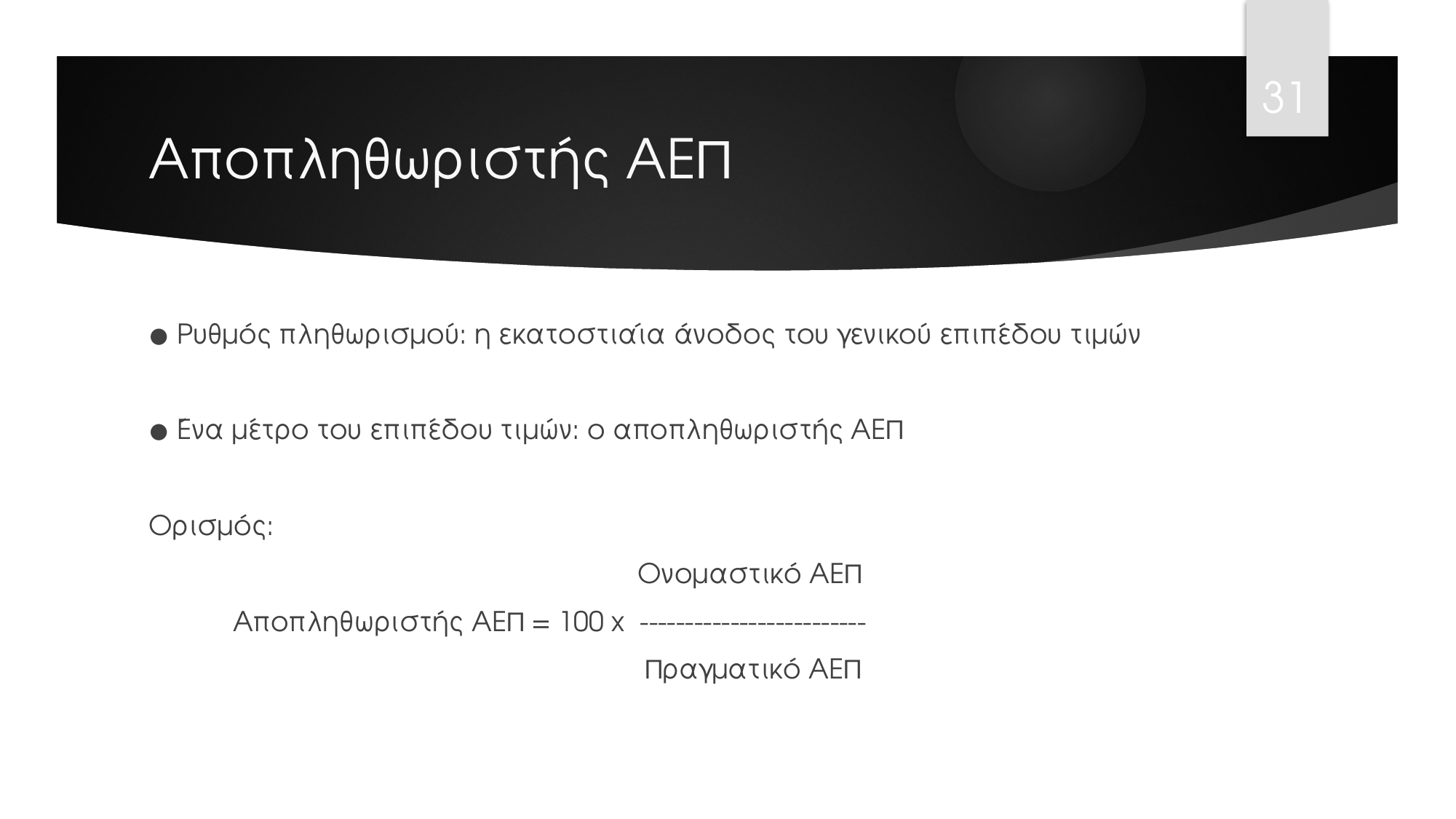

31
# Αποπληθωριστής ΑΕΠ
● Ρυθμός πληθωρισμού: η εκατοστιαία άνοδος του γενικού επιπέδου τιμών

● Ένα μέτρο του επιπέδου τιμών: ο αποπληθωριστής ΑΕΠ

Ορισμός:
                                                                Ονομαστικό ΑΕΠ
           Αποπληθωριστής ΑΕΠ = 100 x  -------------------------
                                                                 Πραγματικό ΑΕΠ